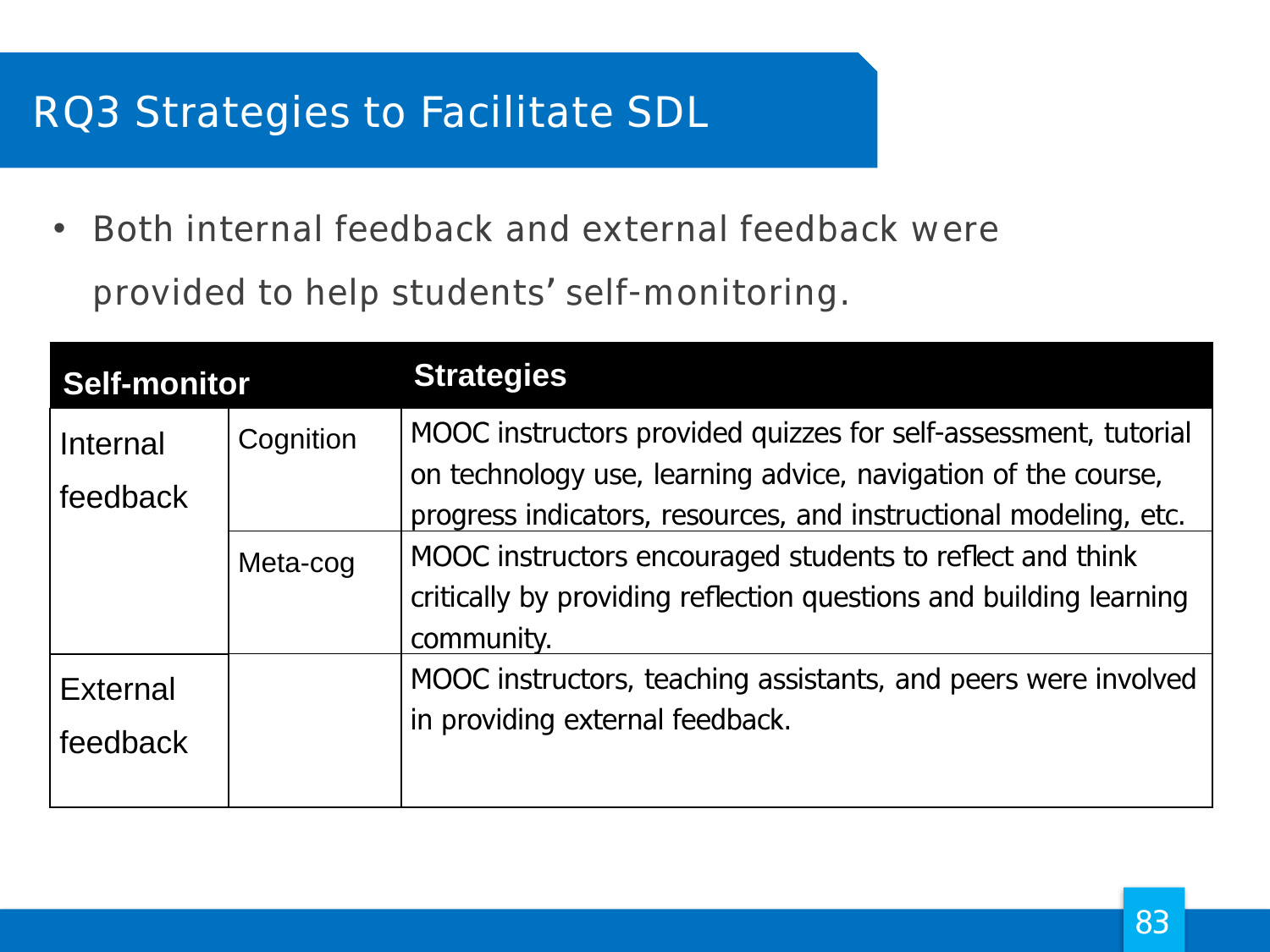

RQ3 Strategies to Facilitate SDL
Both internal feedback and external feedback were  provided to help students’ self-monitoring.
| Self-monitor |  | Strategies |
| --- | --- | --- |
| Internal feedback | Cognition | MOOC instructors provided quizzes for self-assessment, tutorial on technology use, learning advice, navigation of the course, progress indicators, resources, and instructional modeling, etc. |
|  | Meta-cog | MOOC instructors encouraged students to reflect and think critically by providing reflection questions and building learning community. |
| External feedback |  | MOOC instructors, teaching assistants, and peers were involved in providing external feedback. |
83